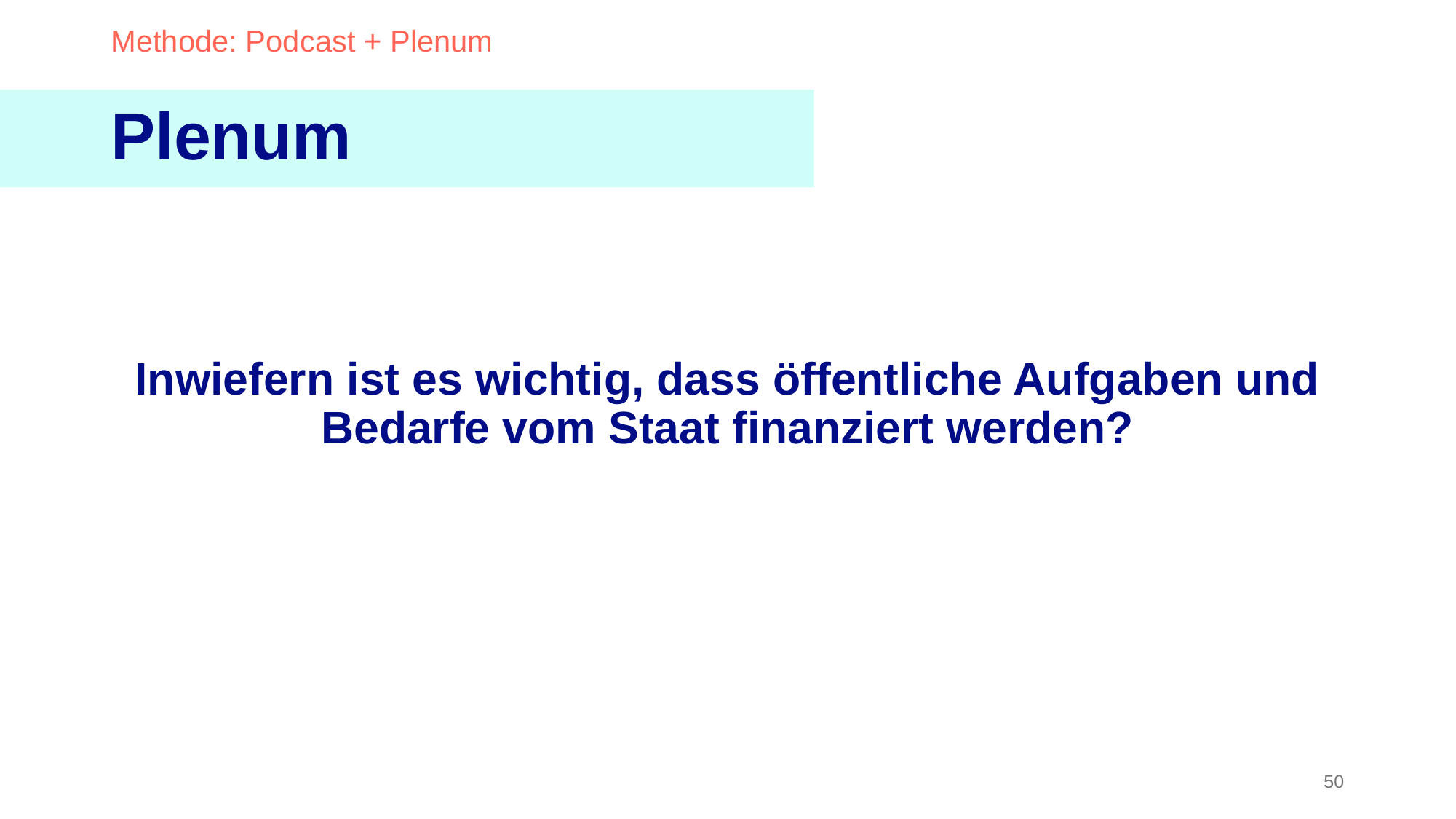

Methode: Podcast + Plenum
Plenum
Inwiefern ist es wichtig, dass öffentliche Aufgaben und Bedarfe vom Staat finanziert werden?